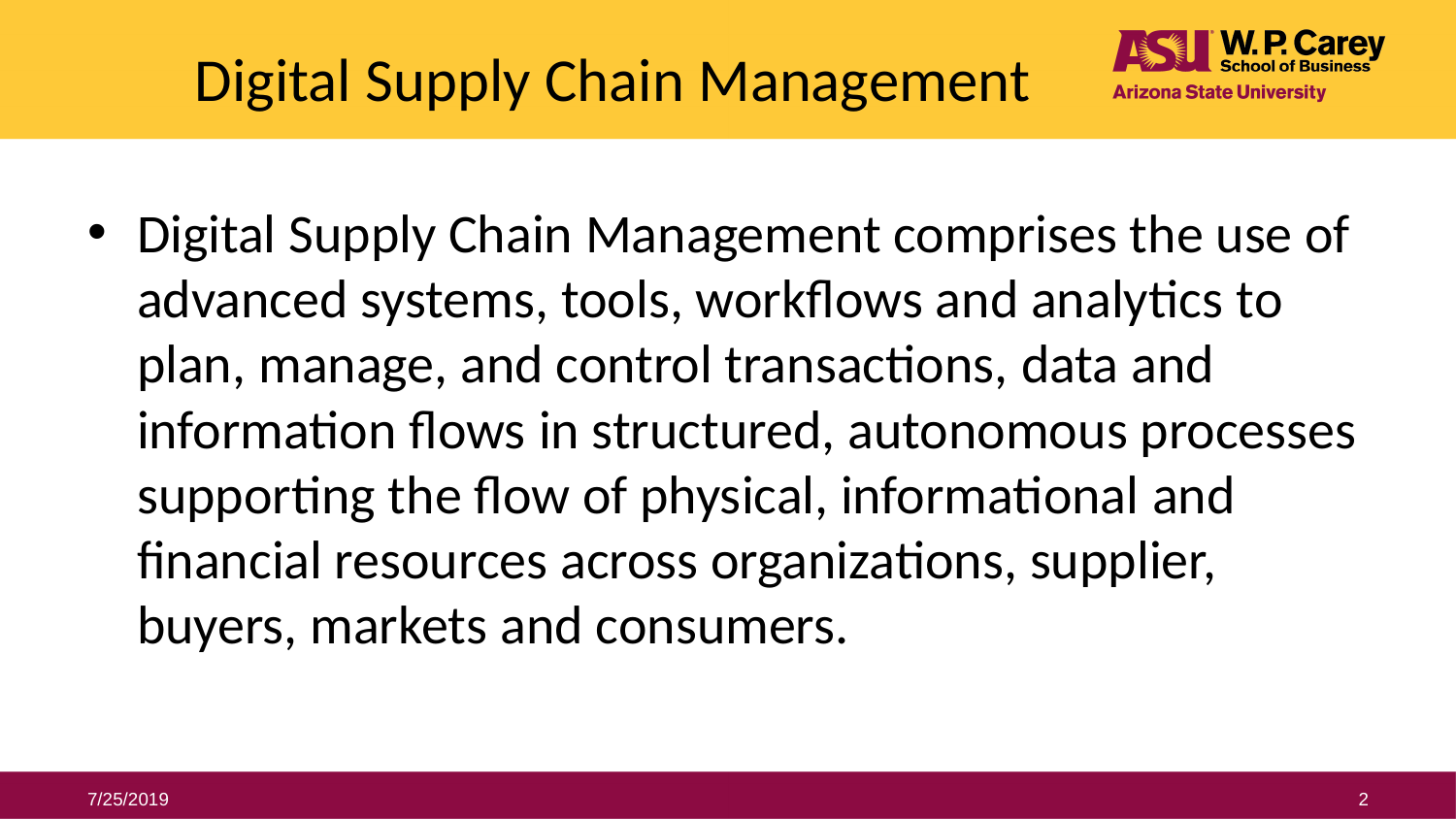

# Digital Supply Chain Management
Digital Supply Chain Management comprises the use of advanced systems, tools, workflows and analytics to plan, manage, and control transactions, data and information flows in structured, autonomous processes supporting the flow of physical, informational and financial resources across organizations, supplier, buyers, markets and consumers.

7/25/2019
2